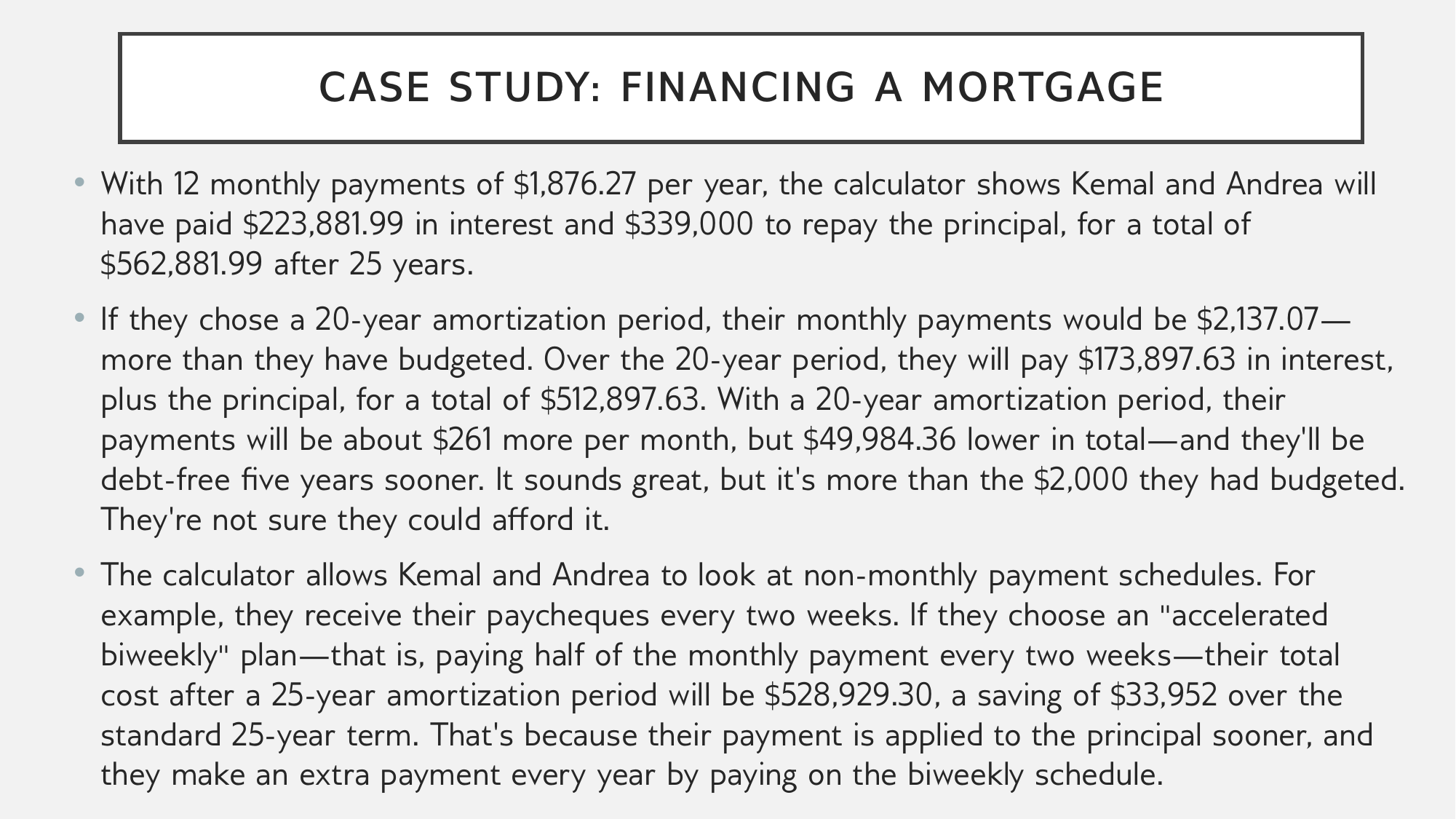

# Case study: financing a mortgage
With 12 monthly payments of $1,876.27 per year, the calculator shows Kemal and Andrea will have paid $223,881.99 in interest and $339,000 to repay the principal, for a total of $562,881.99 after 25 years.
If they chose a 20-year amortization period, their monthly payments would be $2,137.07—more than they have budgeted. Over the 20-year period, they will pay $173,897.63 in interest, plus the principal, for a total of $512,897.63. With a 20-year amortization period, their payments will be about $261 more per month, but $49,984.36 lower in total—and they'll be debt-free five years sooner. It sounds great, but it's more than the $2,000 they had budgeted. They're not sure they could afford it.
The calculator allows Kemal and Andrea to look at non-monthly payment schedules. For example, they receive their paycheques every two weeks. If they choose an "accelerated biweekly" plan—that is, paying half of the monthly payment every two weeks—their total cost after a 25-year amortization period will be $528,929.30, a saving of $33,952 over the standard 25-year term. That's because their payment is applied to the principal sooner, and they make an extra payment every year by paying on the biweekly schedule.